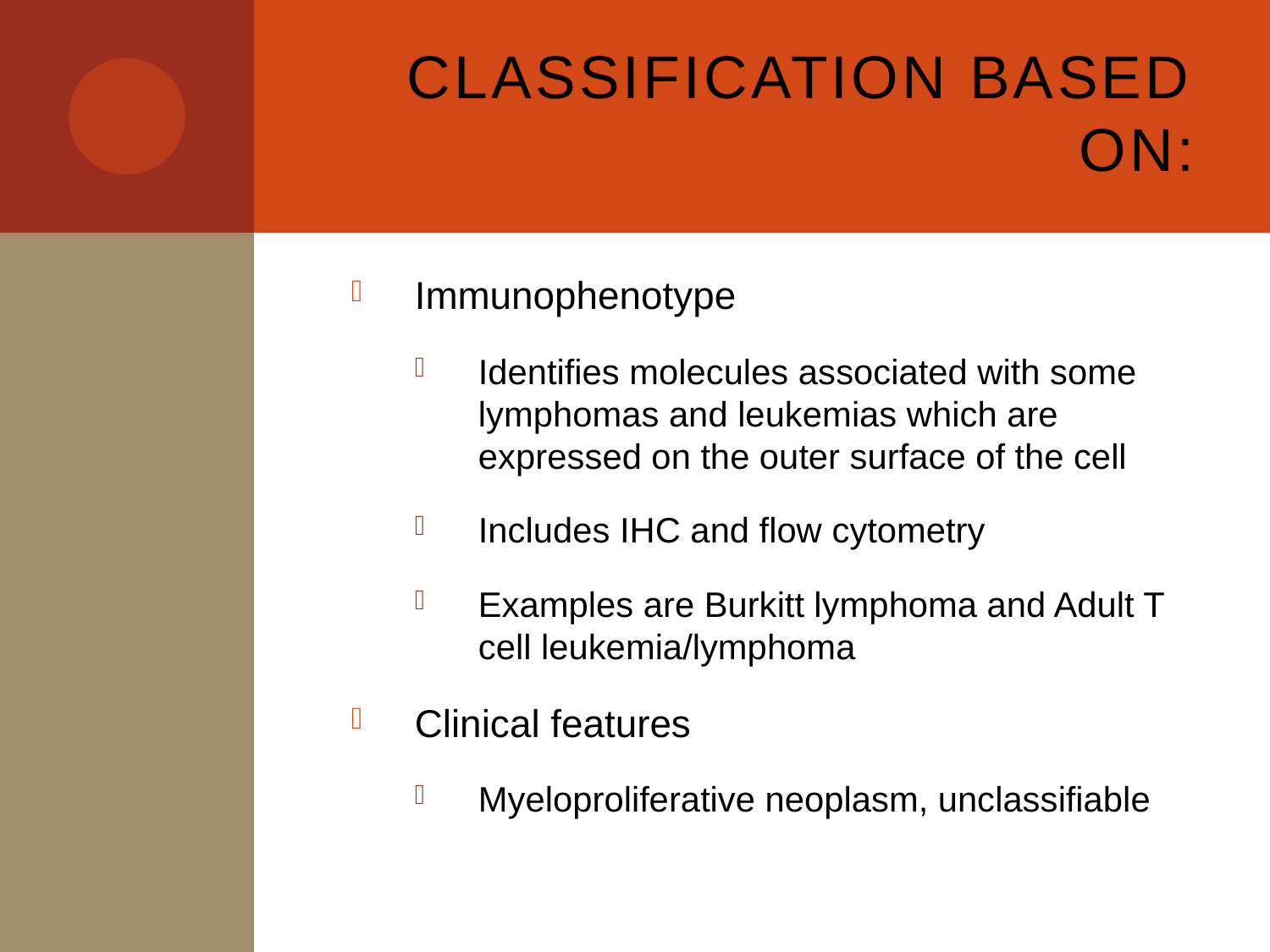

# Classification based on:
Immunophenotype
Identifies molecules associated with some lymphomas and leukemias which are expressed on the outer surface of the cell
Includes IHC and flow cytometry
Examples are Burkitt lymphoma and Adult T cell leukemia/lymphoma
Clinical features
Myeloproliferative neoplasm, unclassifiable